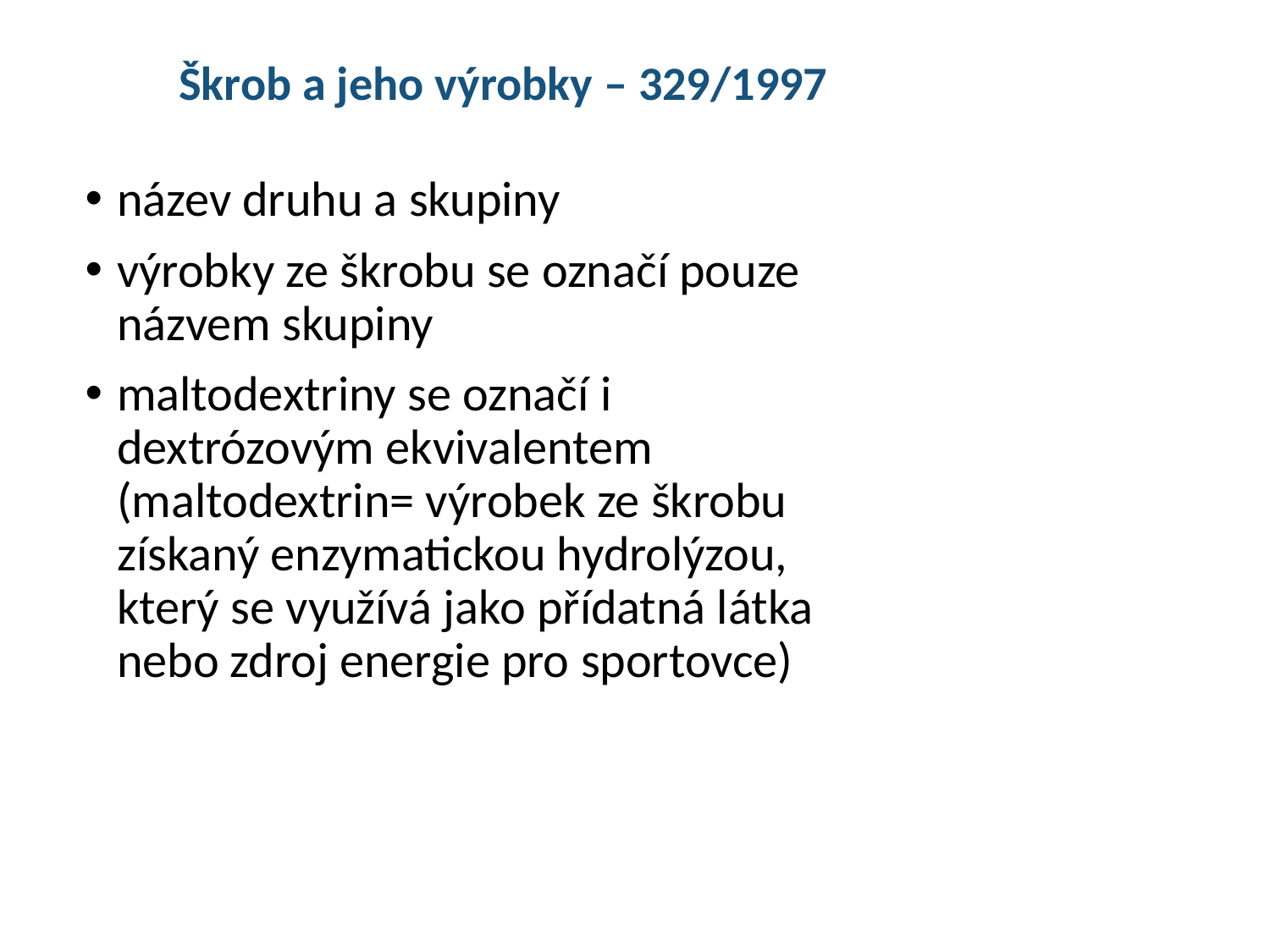

Škrob a jeho výrobky – 329/1997
název druhu a skupiny
výrobky ze škrobu se označí pouze názvem skupiny
maltodextriny se označí i dextrózovým ekvivalentem (maltodextrin= výrobek ze škrobu získaný enzymatickou hydrolýzou, který se využívá jako přídatná látka nebo zdroj energie pro sportovce)